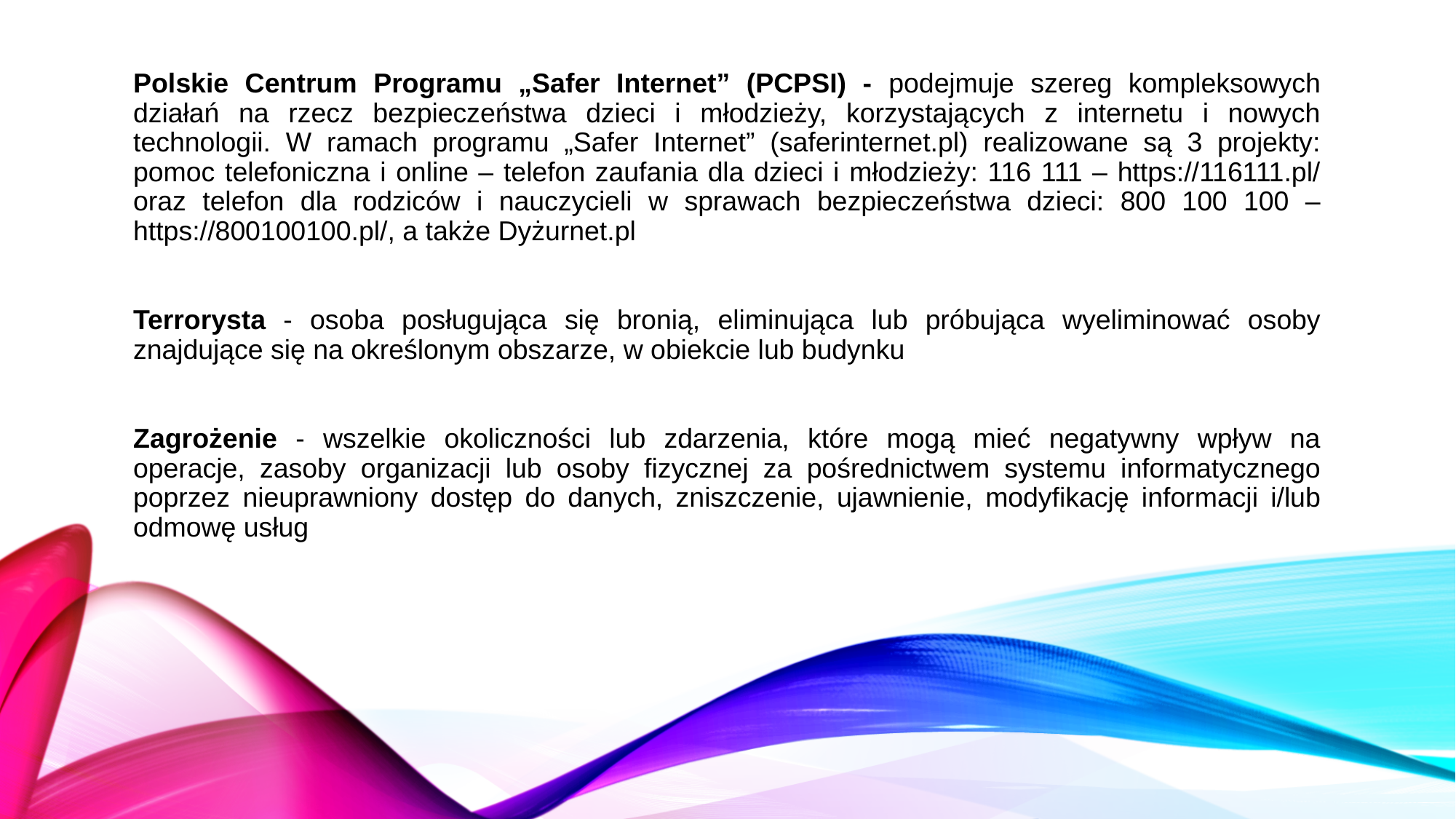

Polskie Centrum Programu „Safer Internet” (PCPSI) - podejmuje szereg kompleksowych działań na rzecz bezpieczeństwa dzieci i młodzieży, korzystających z internetu i nowych technologii. W ramach programu „Safer Internet” (saferinternet.pl) realizowane są 3 projekty: pomoc telefoniczna i online – telefon zaufania dla dzieci i młodzieży: 116 111 – https://116111.pl/ oraz telefon dla rodziców i nauczycieli w sprawach bezpieczeństwa dzieci: 800 100 100 – https://800100100.pl/, a także Dyżurnet.pl

Terrorysta - osoba posługująca się bronią, eliminująca lub próbująca wyeliminować osoby znajdujące się na określonym obszarze, w obiekcie lub budynku

Zagrożenie - wszelkie okoliczności lub zdarzenia, które mogą mieć negatywny wpływ na operacje, zasoby organizacji lub osoby fizycznej za pośrednictwem systemu informatycznego poprzez nieuprawniony dostęp do danych, zniszczenie, ujawnienie, modyfikację informacji i/lub odmowę usług